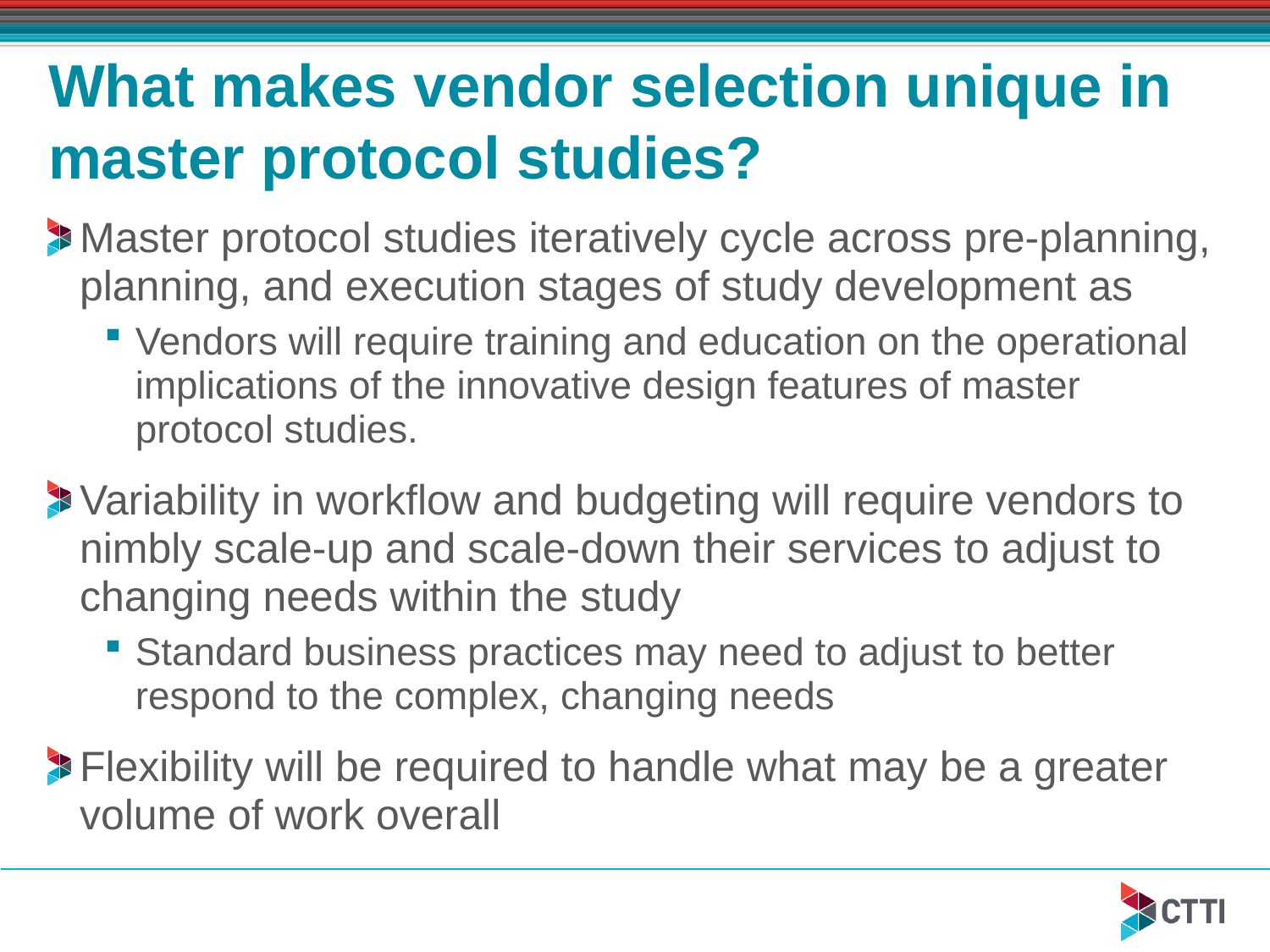

# What makes vendor selection unique in master protocol studies?
Master protocol studies iteratively cycle across pre-planning, planning, and execution stages of study development as
Vendors will require training and education on the operational implications of the innovative design features of master protocol studies.
Variability in workflow and budgeting will require vendors to nimbly scale-up and scale-down their services to adjust to changing needs within the study
Standard business practices may need to adjust to better respond to the complex, changing needs
Flexibility will be required to handle what may be a greater volume of work overall